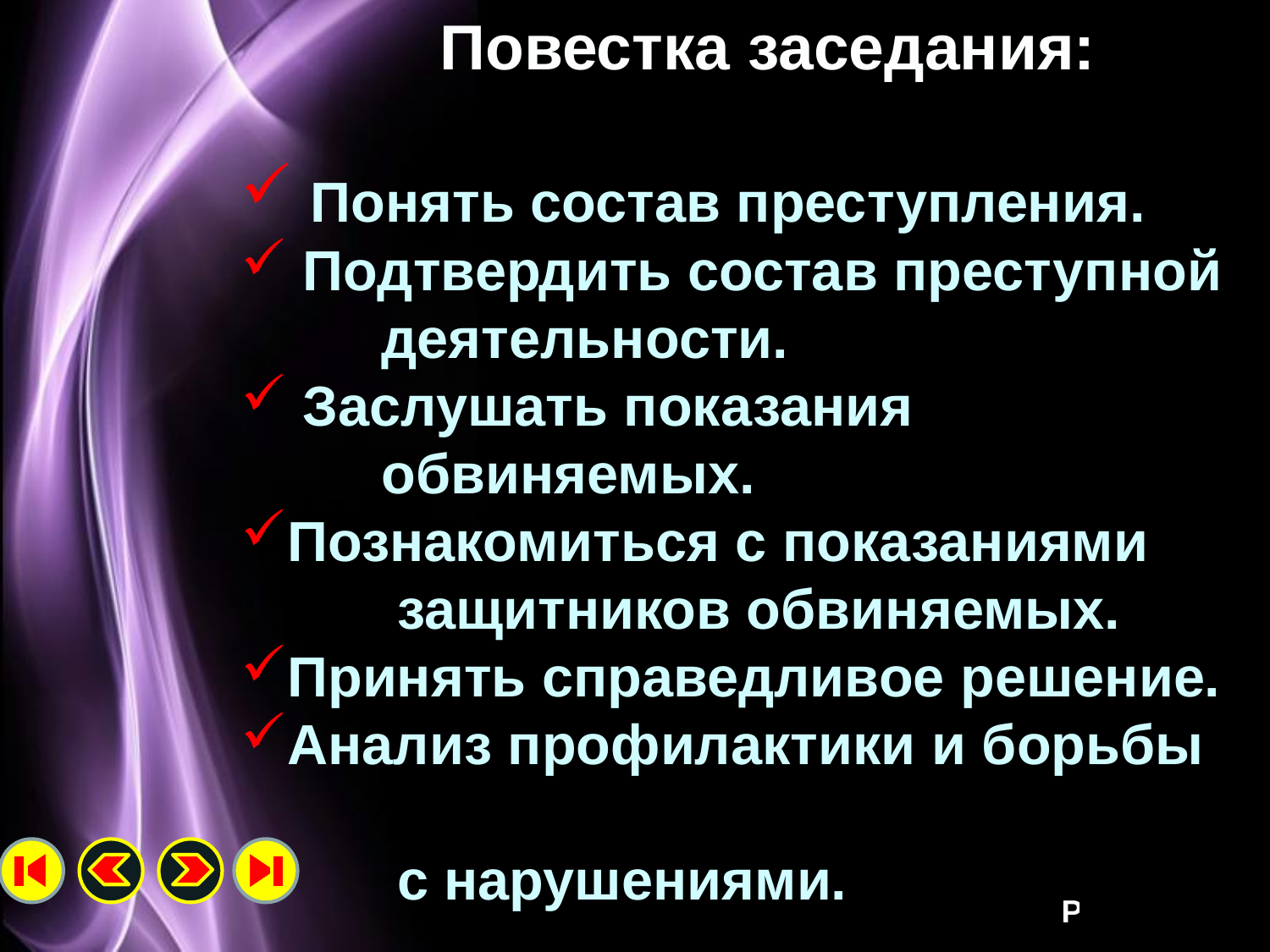

Повестка заседания:

 Понять состав преступления.
 Подтвердить состав преступной
         деятельности.
 Заслушать показания
         обвиняемых.
Познакомиться с показаниями
          защитников обвиняемых.
Принять справедливое решение.
Анализ профилактики и борьбы
          с нарушениями.